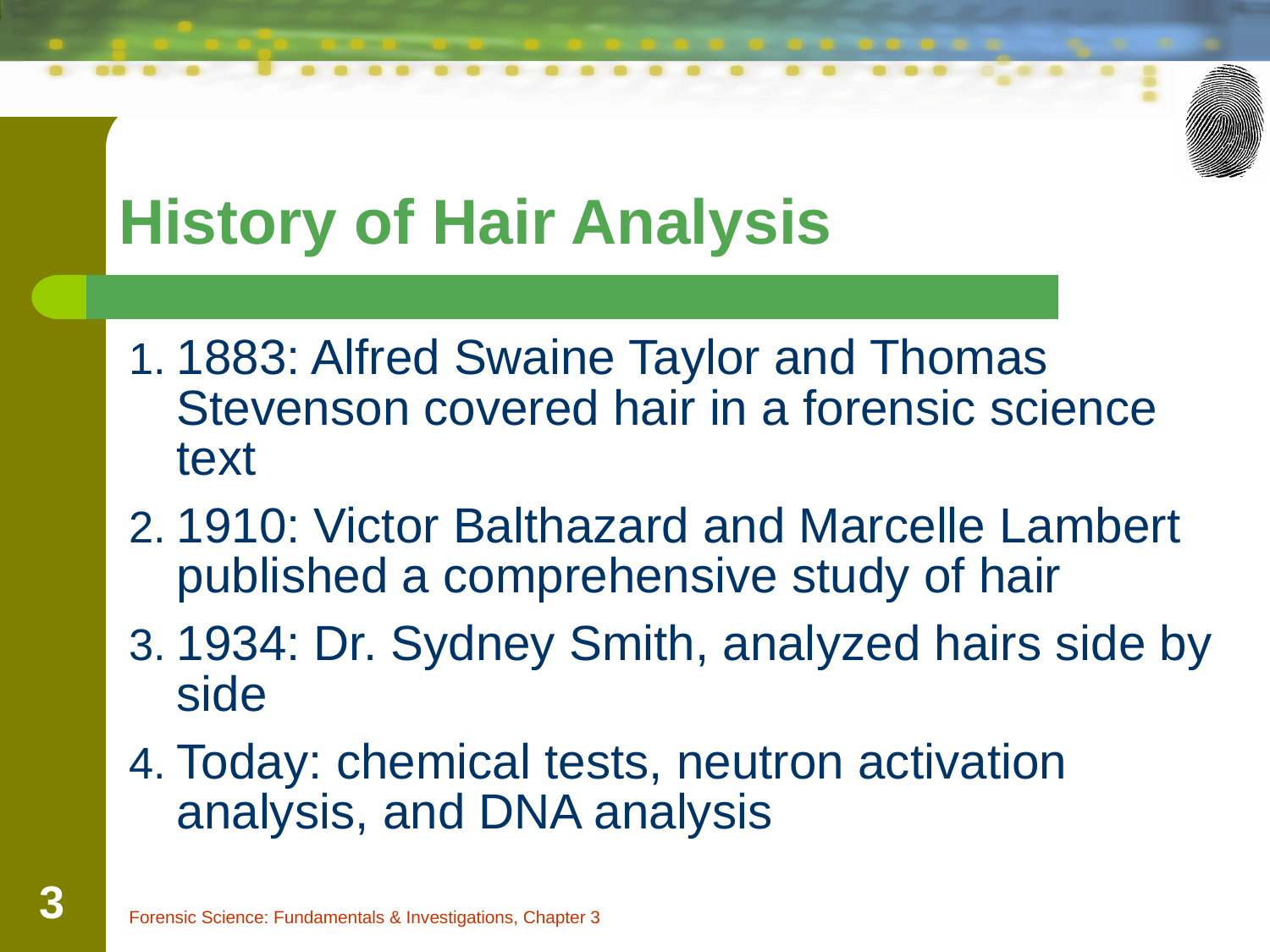

History of Hair Analysis
1883: Alfred Swaine Taylor and Thomas Stevenson covered hair in a forensic science text
1910: Victor Balthazard and Marcelle Lambert published a comprehensive study of hair
1934: Dr. Sydney Smith, analyzed hairs side by side
Today: chemical tests, neutron activation analysis, and DNA analysis
3
Forensic Science: Fundamentals & Investigations, Chapter 3